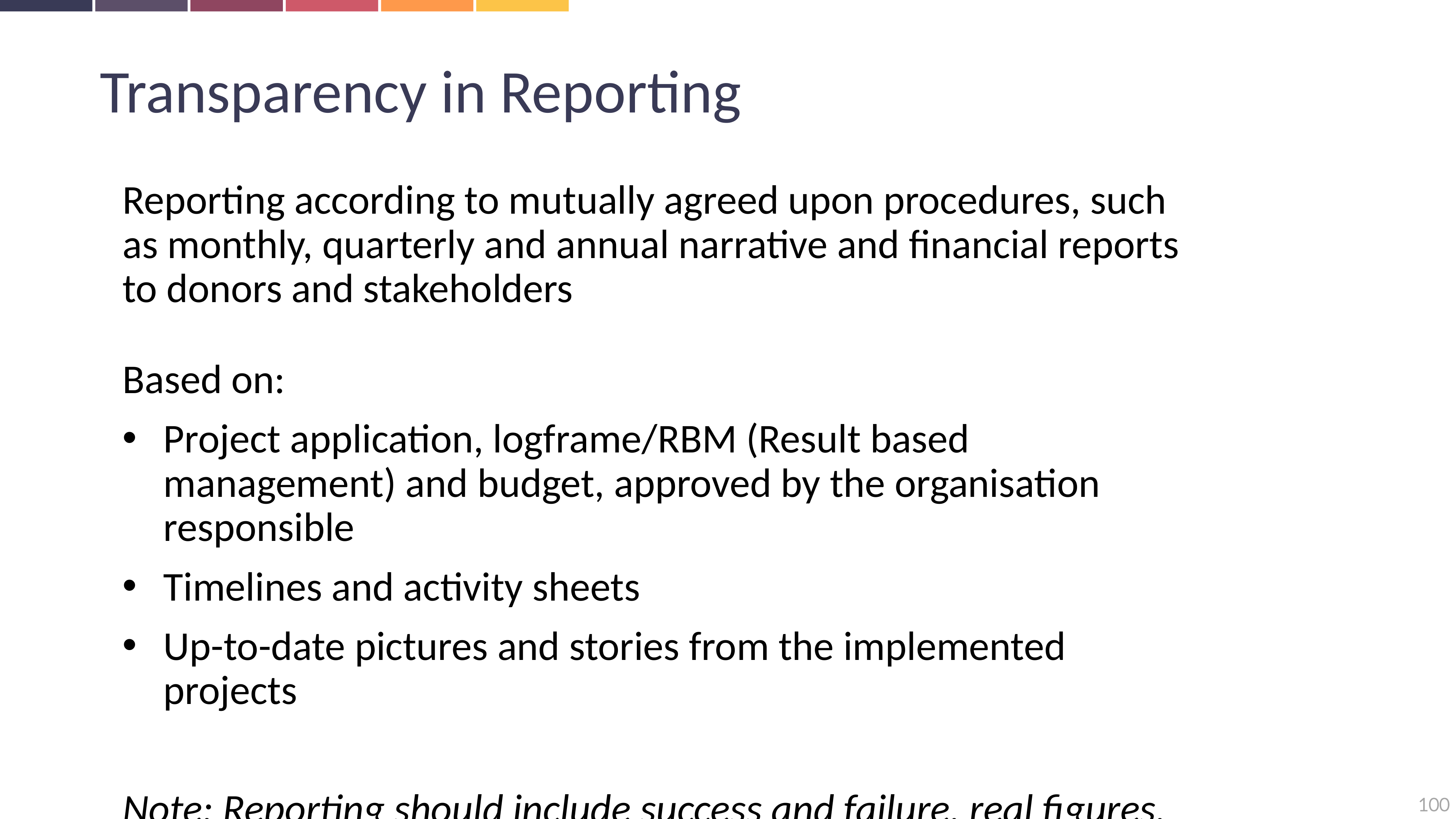

Transparency in Reporting
Reporting according to mutually agreed upon procedures, such as monthly, quarterly and annual narrative and financial reports to donors and stakeholders

Based on:
Project application, logframe/RBM (Result based management) and budget, approved by the organisation responsible
Timelines and activity sheets
Up-to-date pictures and stories from the implemented projects

Note: Reporting should include success and failure, real figures, success and problems. Don’t hide things.